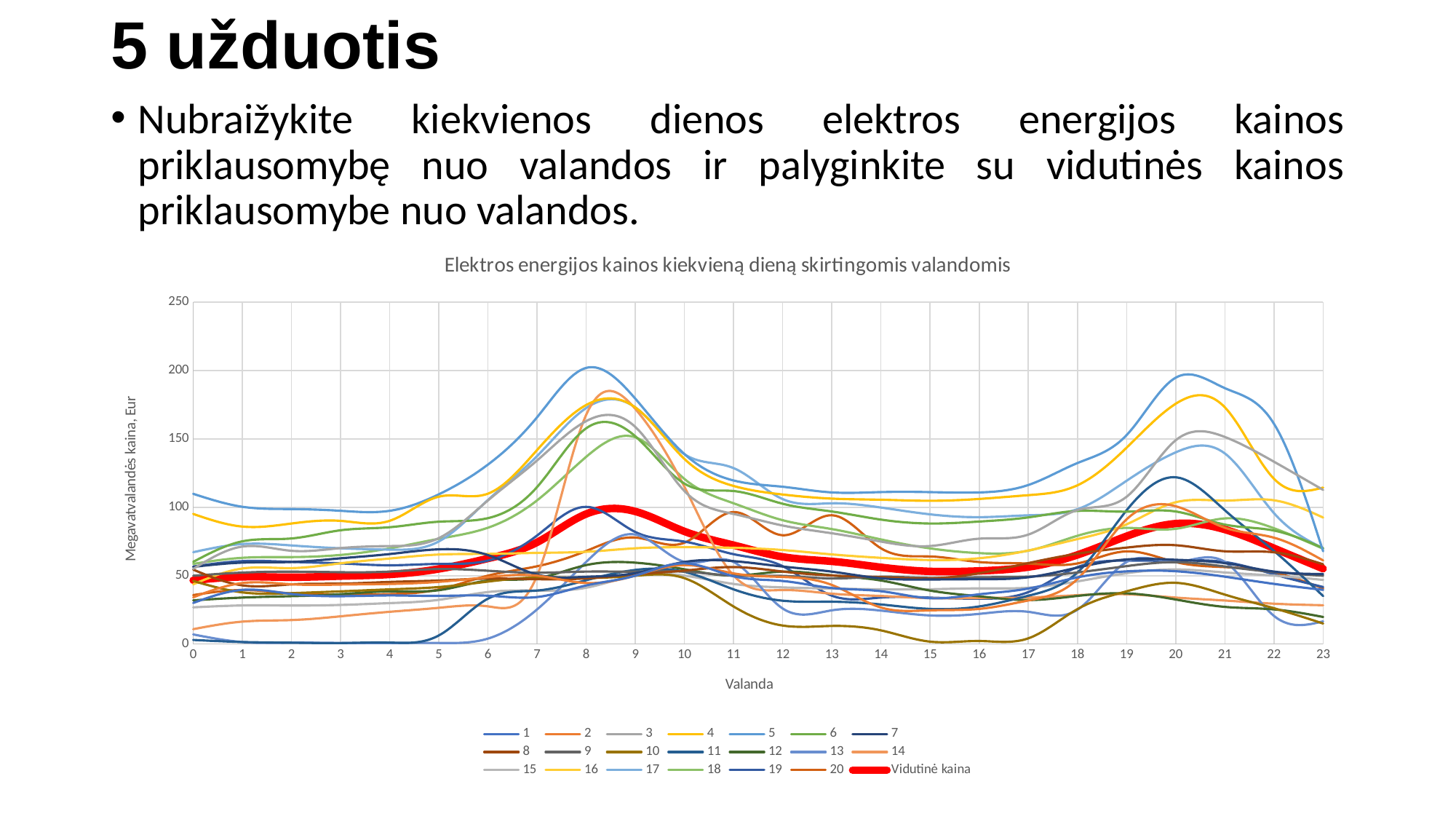

# 5 užduotis
Nubraižykite kiekvienos dienos elektros energijos kainos priklausomybę nuo valandos ir palyginkite su vidutinės kainos priklausomybe nuo valandos.

### Chart: Elektros energijos kainos kiekvieną dieną skirtingomis valandomis

| Category | 1 | 2 | 3 | 4 | 5 | 6 | 7 | 8 | 9 | 10 | 11 | 12 | 13 | 14 | 15 | 16 | 17 | 18 | 19 | 20 | Vidutinė kaina |
|---|---|---|---|---|---|---|---|---|---|---|---|---|---|---|---|---|---|---|---|---|---|